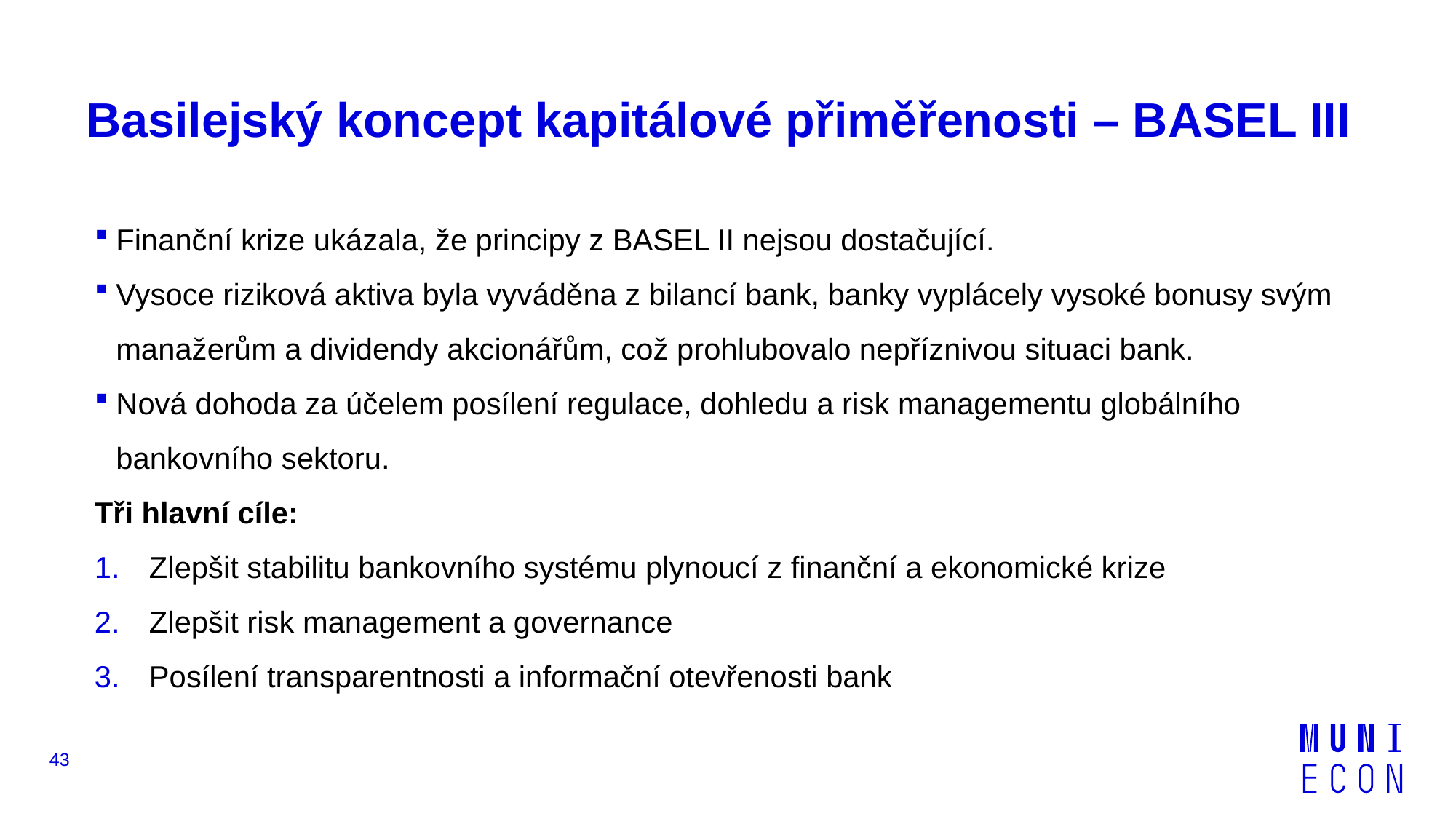

# Basilejský koncept kapitálové přiměřenosti – BASEL III
Finanční krize ukázala, že principy z BASEL II nejsou dostačující.
Vysoce riziková aktiva byla vyváděna z bilancí bank, banky vyplácely vysoké bonusy svým manažerům a dividendy akcionářům, což prohlubovalo nepříznivou situaci bank.
Nová dohoda za účelem posílení regulace, dohledu a risk managementu globálního bankovního sektoru.
Tři hlavní cíle:
Zlepšit stabilitu bankovního systému plynoucí z finanční a ekonomické krize
Zlepšit risk management a governance
Posílení transparentnosti a informační otevřenosti bank
43